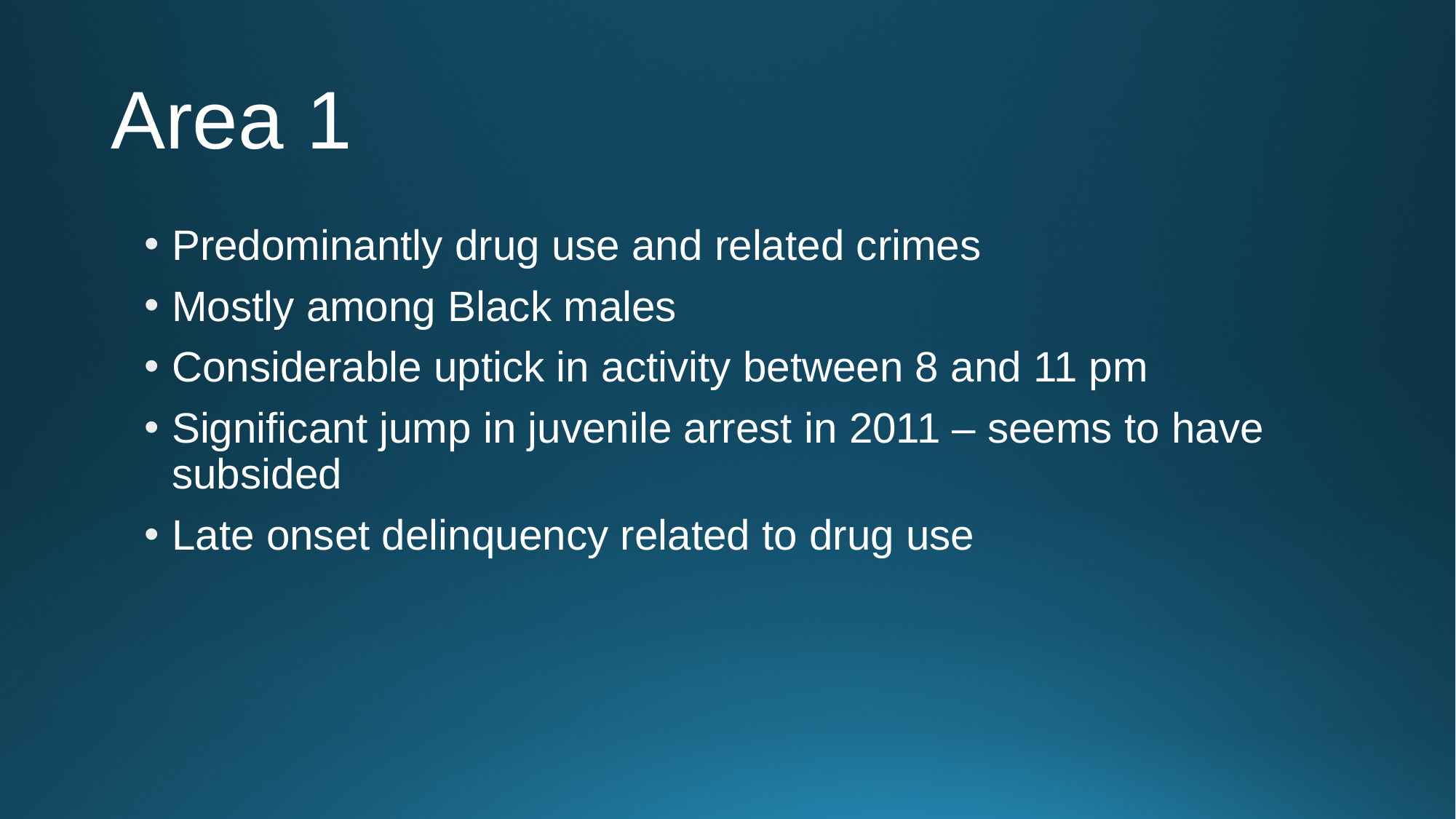

# Area 1
Predominantly drug use and related crimes
Mostly among Black males
Considerable uptick in activity between 8 and 11 pm
Significant jump in juvenile arrest in 2011 – seems to have subsided
Late onset delinquency related to drug use